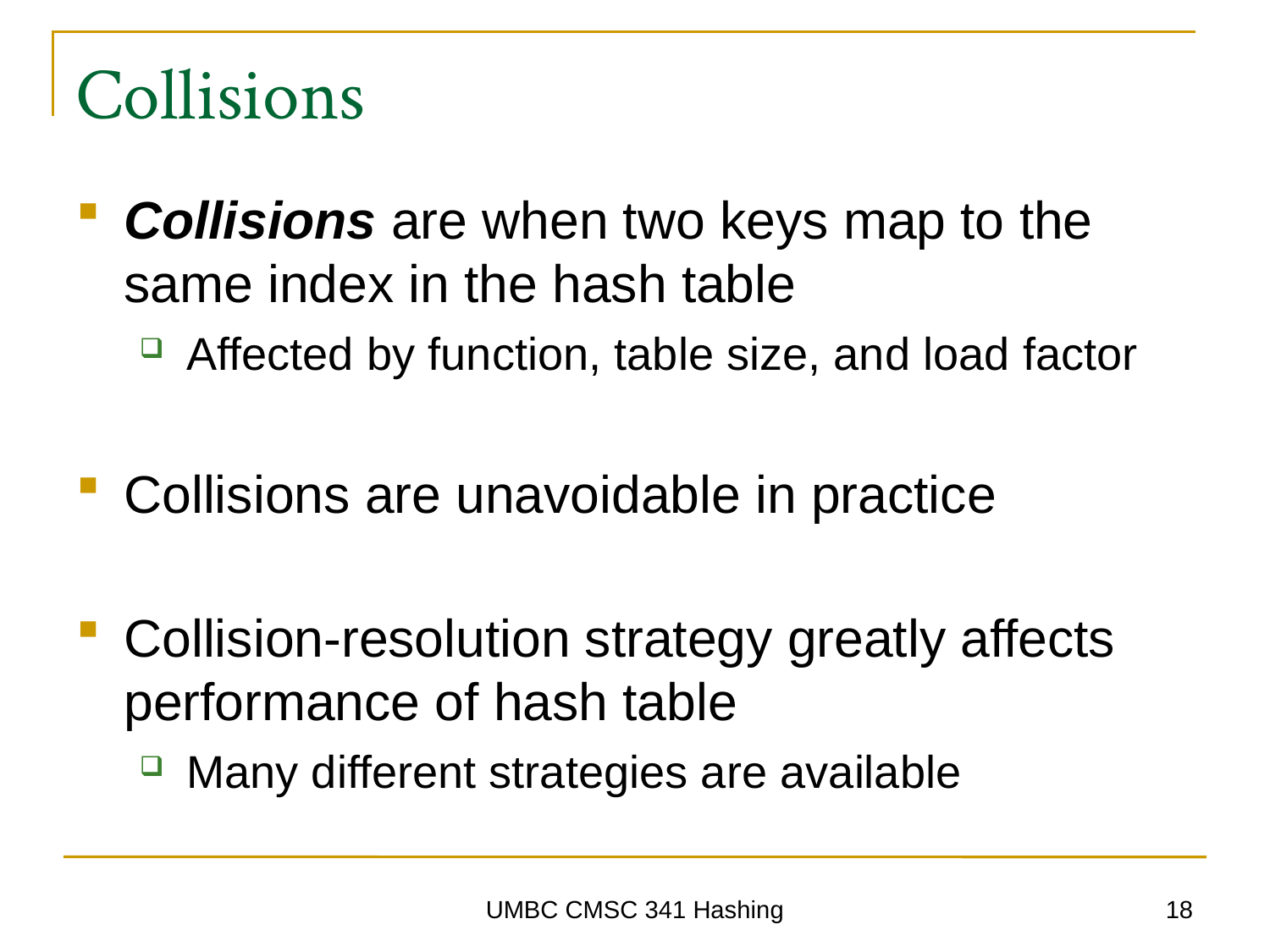

# Collisions
Collisions are when two keys map to the same index in the hash table
Affected by function, table size, and load factor

Collisions are unavoidable in practice

Collision-resolution strategy greatly affects performance of hash table
Many different strategies are available

18
UMBC CMSC 341 Hashing